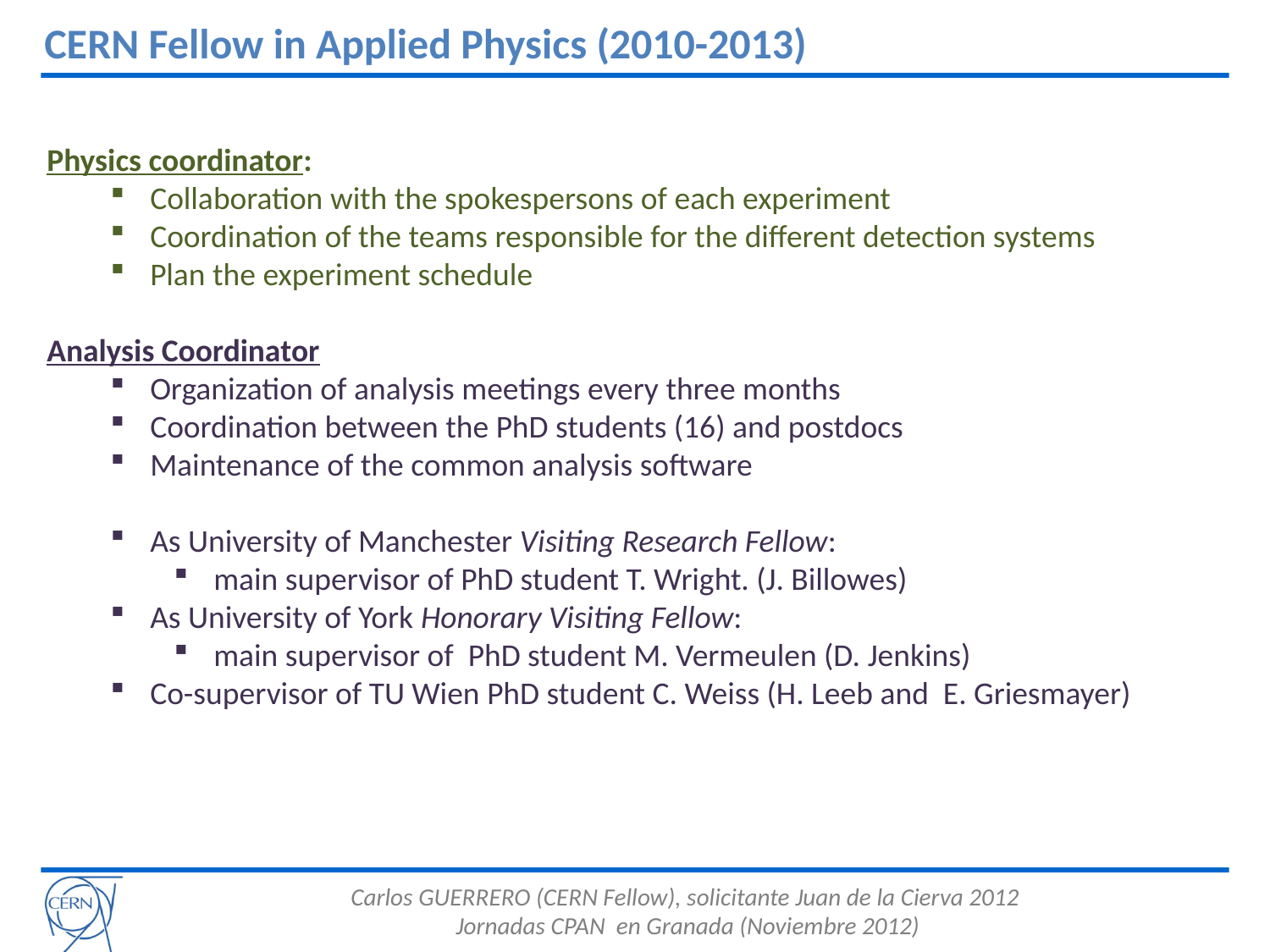

CERN Fellow in Applied Physics (2010-2013)

Physics coordinator:
Collaboration with the spokespersons of each experiment
Coordination of the teams responsible for the different detection systems
Plan the experiment schedule

Analysis Coordinator
Organization of analysis meetings every three months
Coordination between the PhD students (16) and postdocs
Maintenance of the common analysis software

As University of Manchester Visiting Research Fellow:
main supervisor of PhD student T. Wright. (J. Billowes)
As University of York Honorary Visiting Fellow:
main supervisor of  PhD student M. Vermeulen (D. Jenkins)
Co-supervisor of TU Wien PhD student C. Weiss (H. Leeb and  E. Griesmayer)